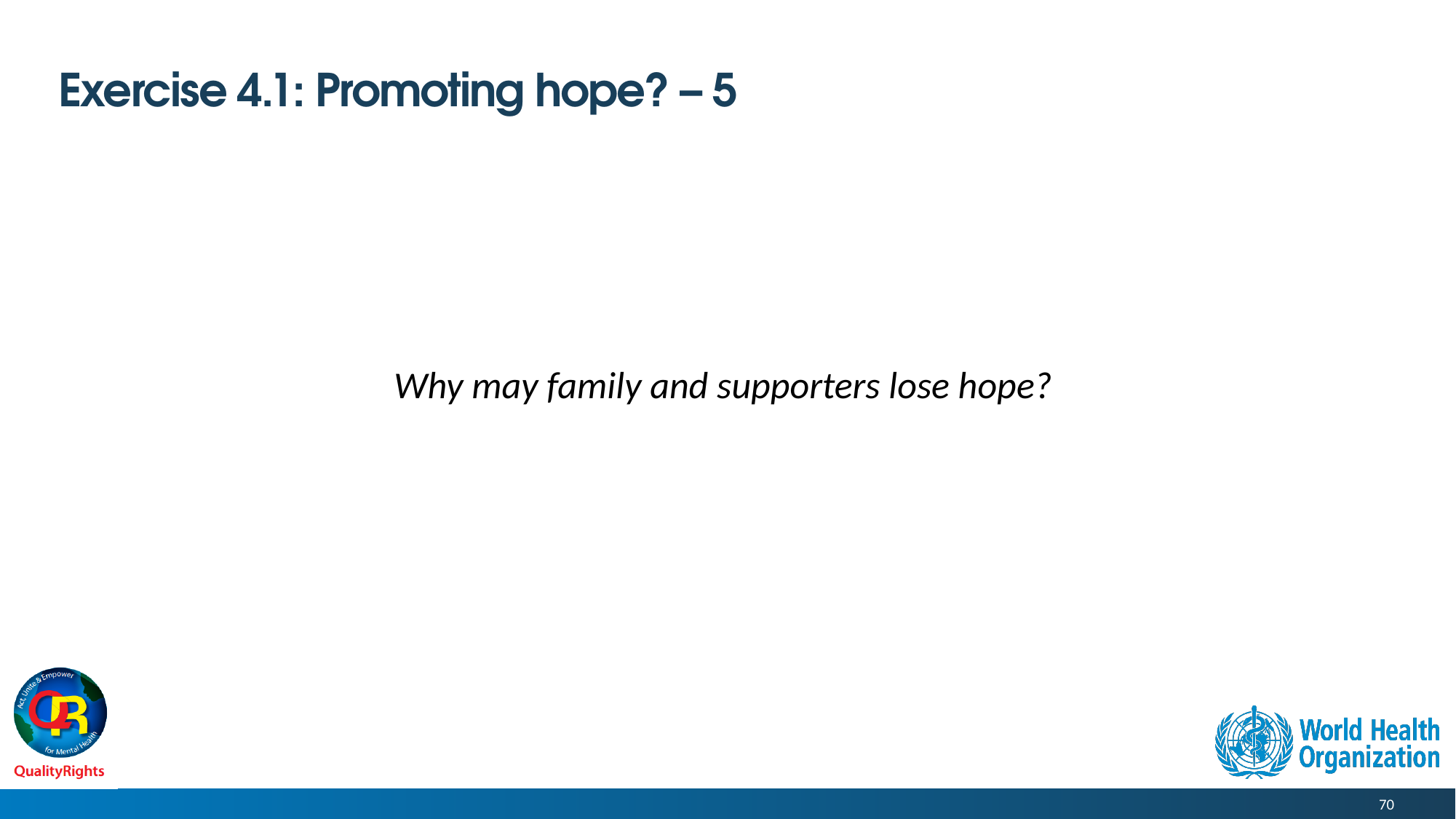

# Exercise 4.1: Promoting hope? – 5

Why may family and supporters lose hope?